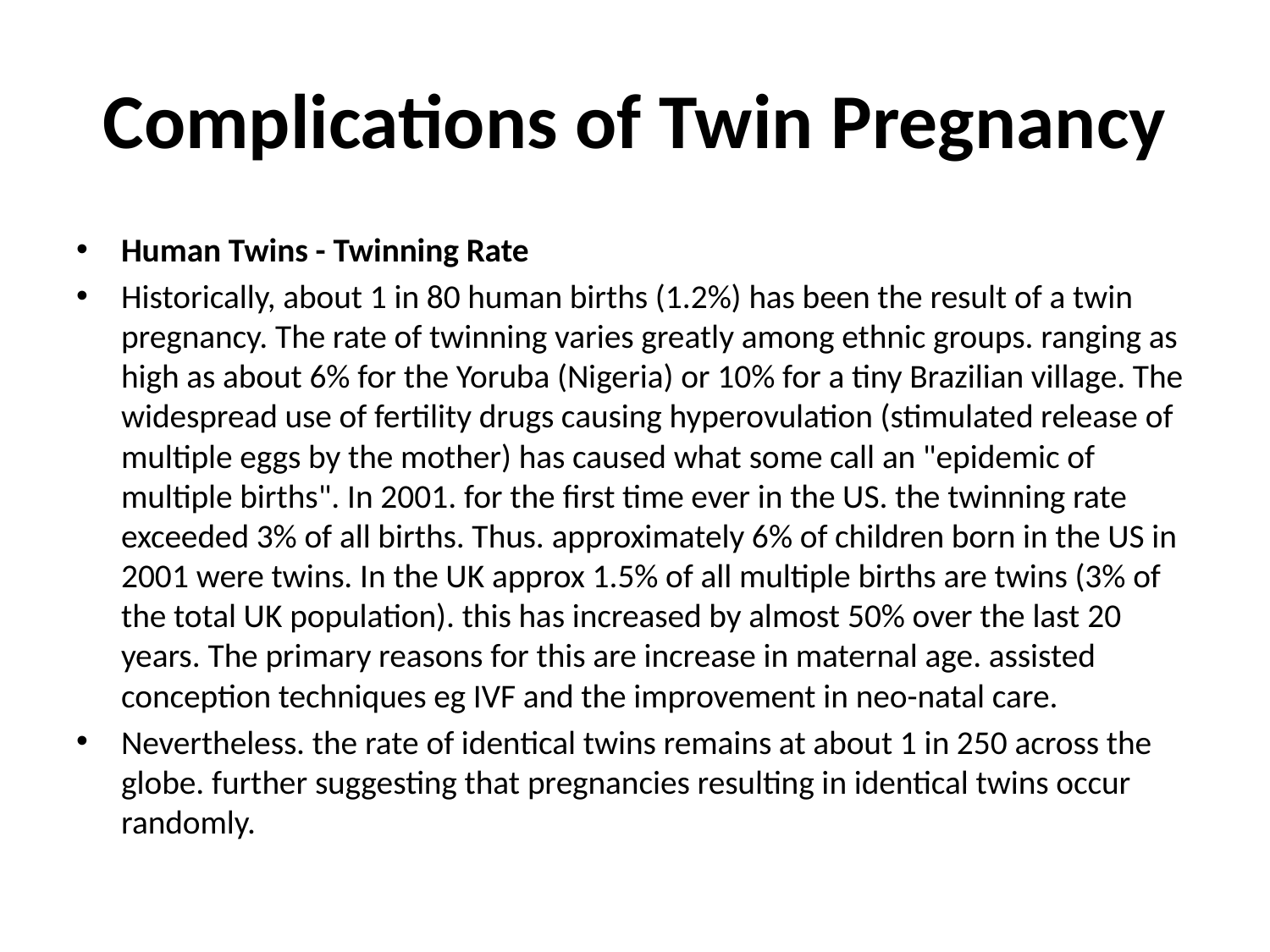

# Complications of Twin Pregnancy
Human Twins - Twinning Rate
Historically, about 1 in 80 human births (1.2%) has been the result of a twin pregnancy. The rate of twinning varies greatly among ethnic groups. ranging as high as about 6% for the Yoruba (Nigeria) or 10% for a tiny Brazilian village. The widespread use of fertility drugs causing hyperovulation (stimulated release of multiple eggs by the mother) has caused what some call an "epidemic of multiple births". In 2001. for the first time ever in the US. the twinning rate exceeded 3% of all births. Thus. approximately 6% of children born in the US in 2001 were twins. In the UK approx 1.5% of all multiple births are twins (3% of the total UK population). this has increased by almost 50% over the last 20 years. The primary reasons for this are increase in maternal age. assisted conception techniques eg IVF and the improvement in neo-natal care.
Nevertheless. the rate of identical twins remains at about 1 in 250 across the globe. further suggesting that pregnancies resulting in identical twins occur randomly.